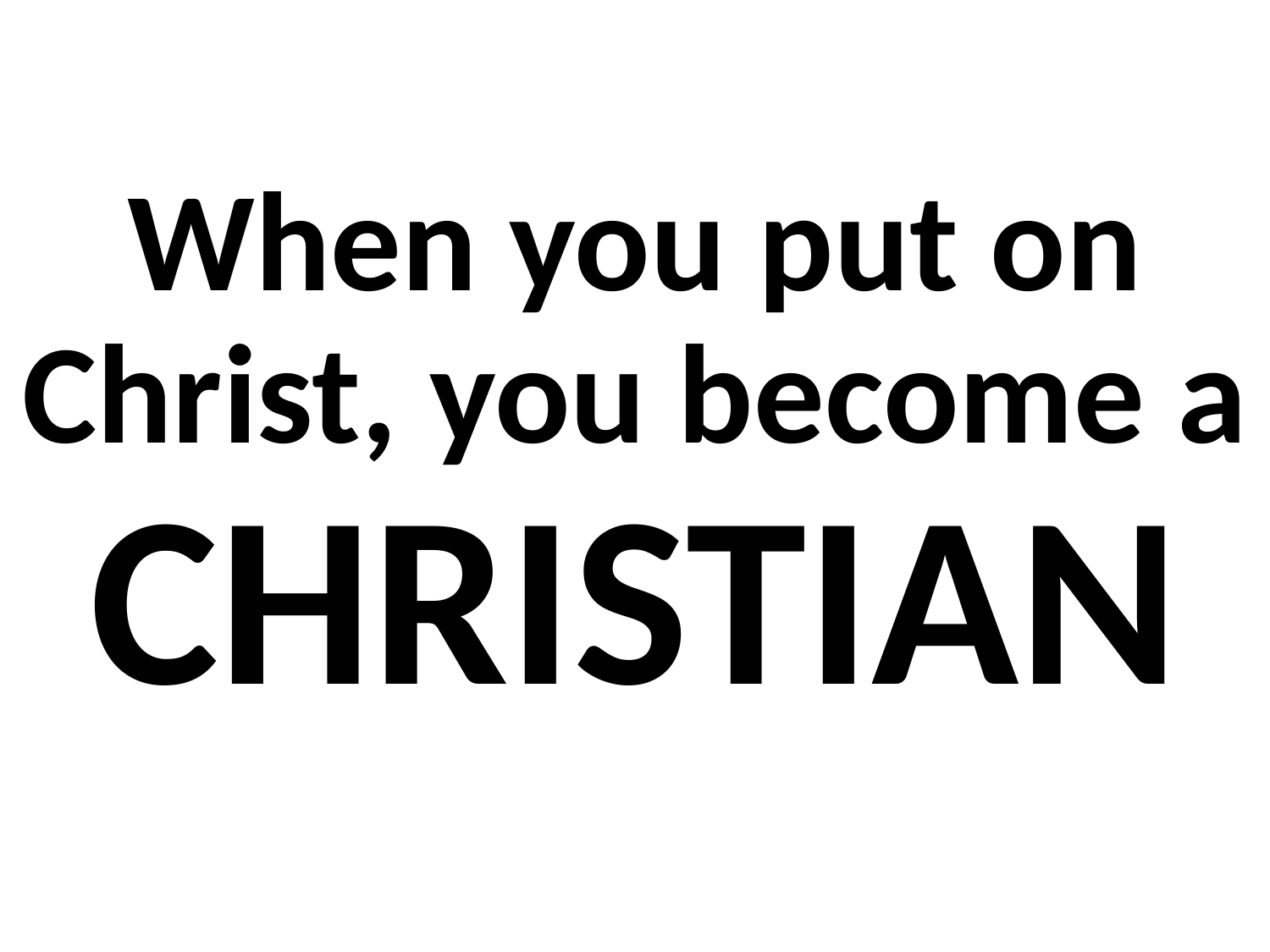

When you put on Christ, you become a CHRISTIAN